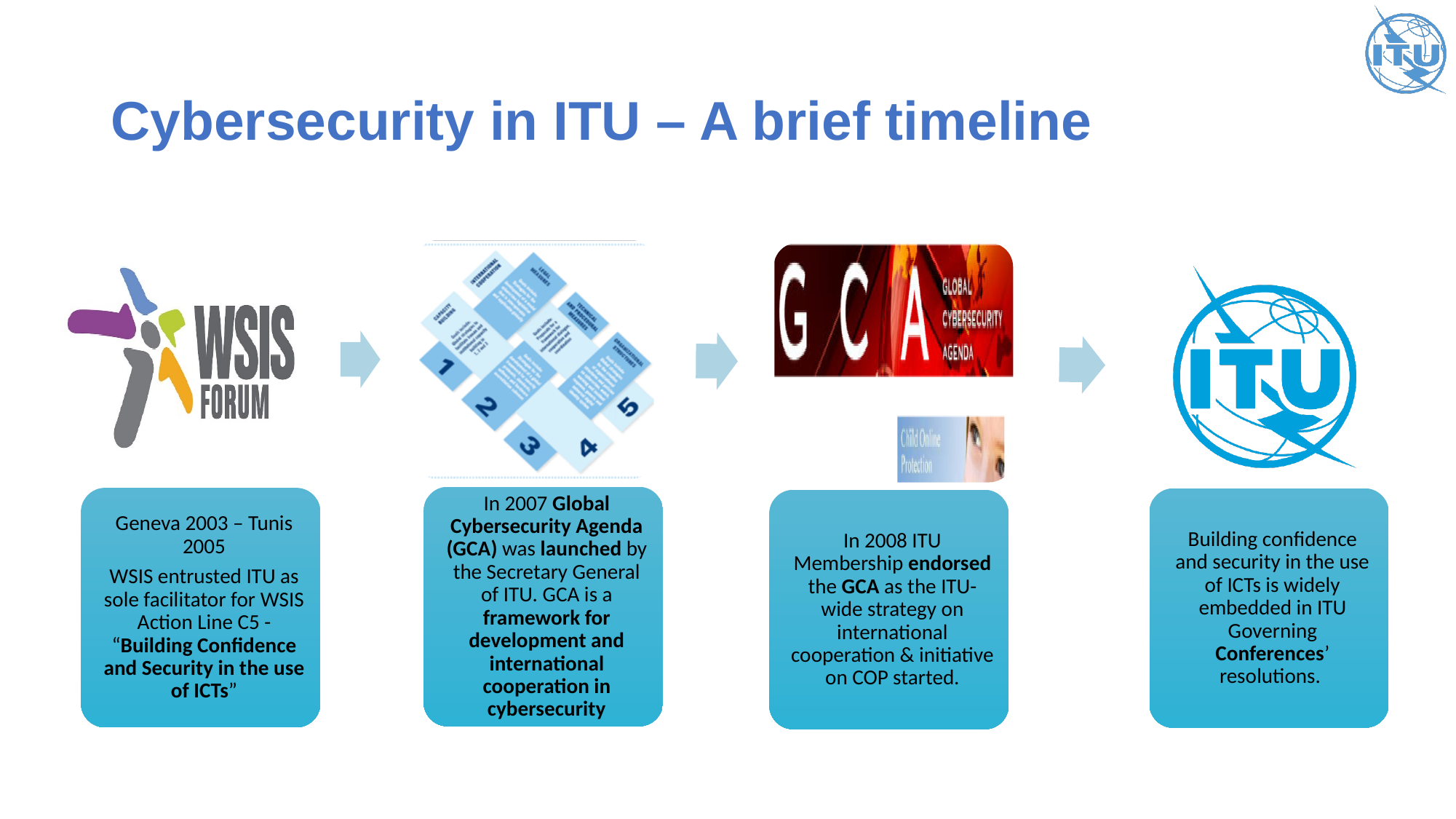

# Cybersecurity in ITU – A brief timeline
Geneva 2003 – Tunis 2005
WSIS entrusted ITU as sole facilitator for WSIS Action Line C5 - “Building Confidence and Security in the use of ICTs”

In 2007 Global Cybersecurity Agenda (GCA) was launched by the Secretary General of ITU. GCA is a framework for development and international cooperation in cybersecurity

In 2008 ITU Membership endorsed the GCA as the ITU-wide strategy on international cooperation & initiative on COP started.

Building confidence and security in the use of ICTs is widely embedded in ITU Governing Conferences’ resolutions.